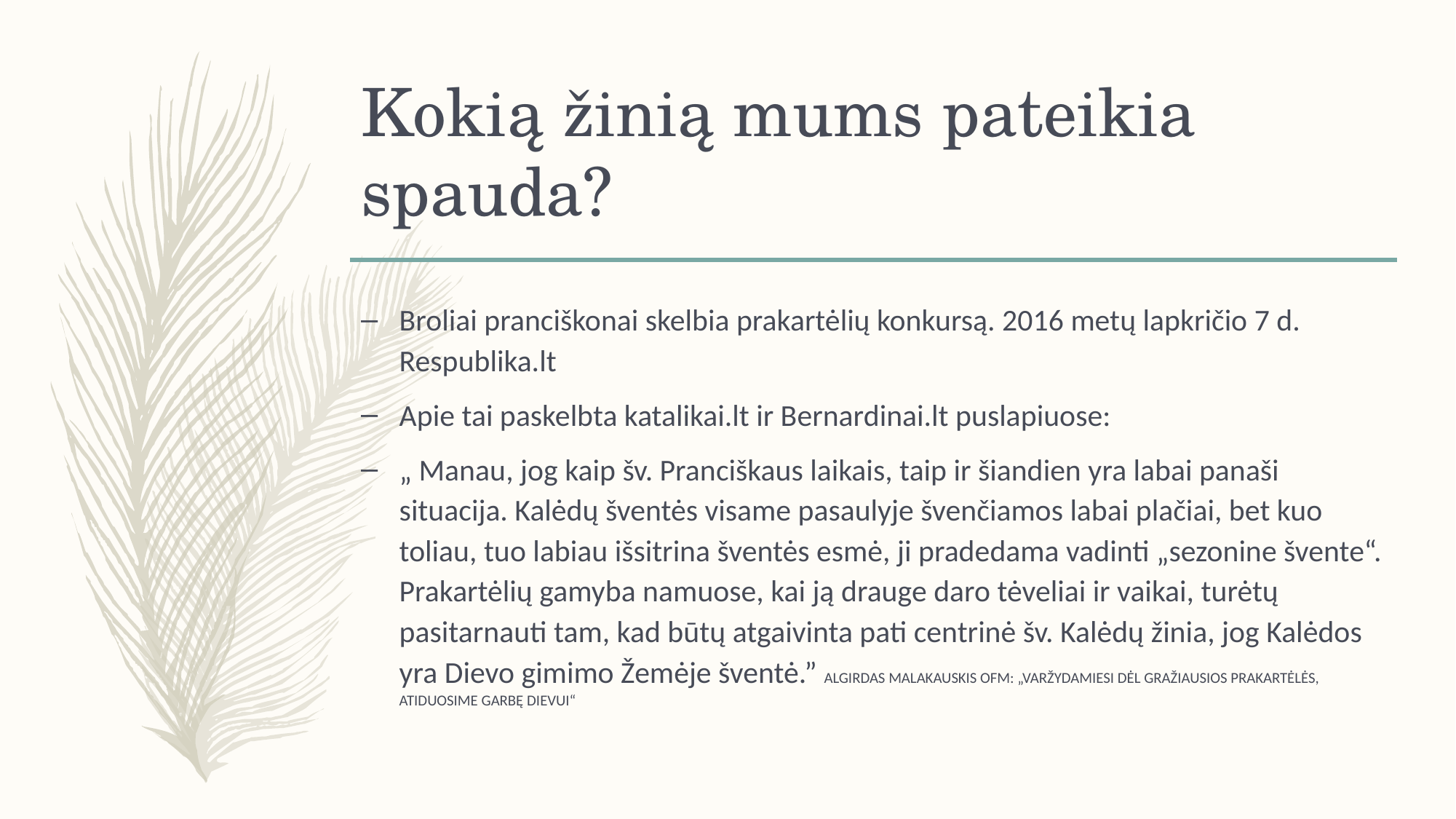

# Kokią žinią mums pateikia spauda?
Broliai pranciškonai skelbia prakartėlių konkursą. 2016 metų lapkričio 7 d. Respublika.lt
Apie tai paskelbta katalikai.lt ir Bernardinai.lt puslapiuose:
„ Manau, jog kaip šv. Pranciškaus laikais, taip ir šiandien yra labai panaši situacija. Kalėdų šventės visame pasaulyje švenčiamos labai plačiai, bet kuo toliau, tuo labiau išsitrina šventės esmė, ji pradedama vadinti „sezonine švente“. Prakartėlių gamyba namuose, kai ją drauge daro tėveliai ir vaikai, turėtų pasitarnauti tam, kad būtų atgaivinta pati centrinė šv. Kalėdų žinia, jog Kalėdos yra Dievo gimimo Žemėje šventė.” ALGIRDAS MALAKAUSKIS OFM: „VARŽYDAMIESI DĖL GRAŽIAUSIOS PRAKARTĖLĖS, ATIDUOSIME GARBĘ DIEVUI“